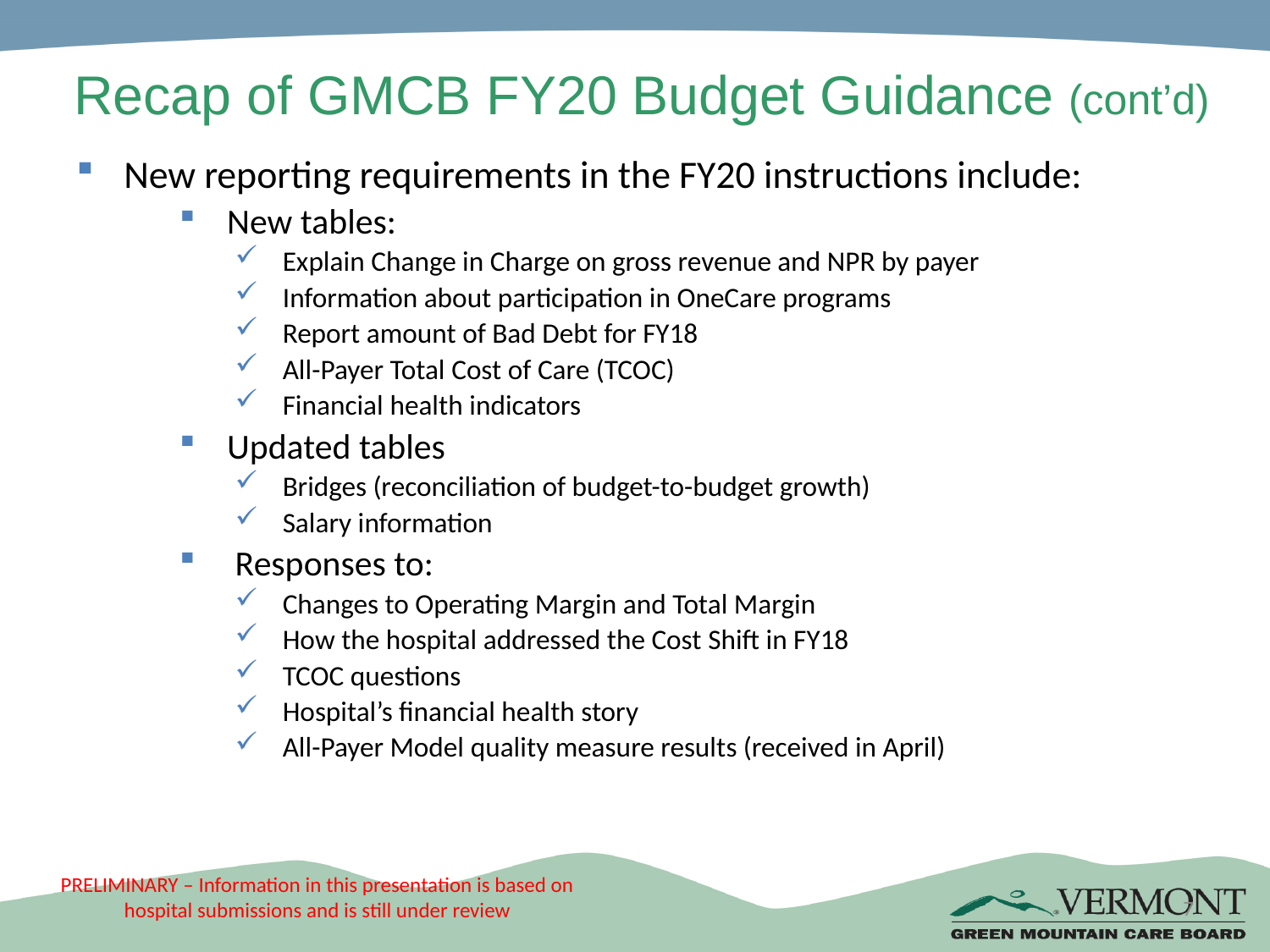

# Recap of GMCB FY20 Budget Guidance (cont’d)
New reporting requirements in the FY20 instructions include:
New tables:
Explain Change in Charge on gross revenue and NPR by payer
Information about participation in OneCare programs
Report amount of Bad Debt for FY18
All-Payer Total Cost of Care (TCOC)
Financial health indicators
Updated tables
Bridges (reconciliation of budget-to-budget growth)
Salary information
 Responses to:
Changes to Operating Margin and Total Margin
How the hospital addressed the Cost Shift in FY18
TCOC questions
Hospital’s financial health story
All-Payer Model quality measure results (received in April)

7